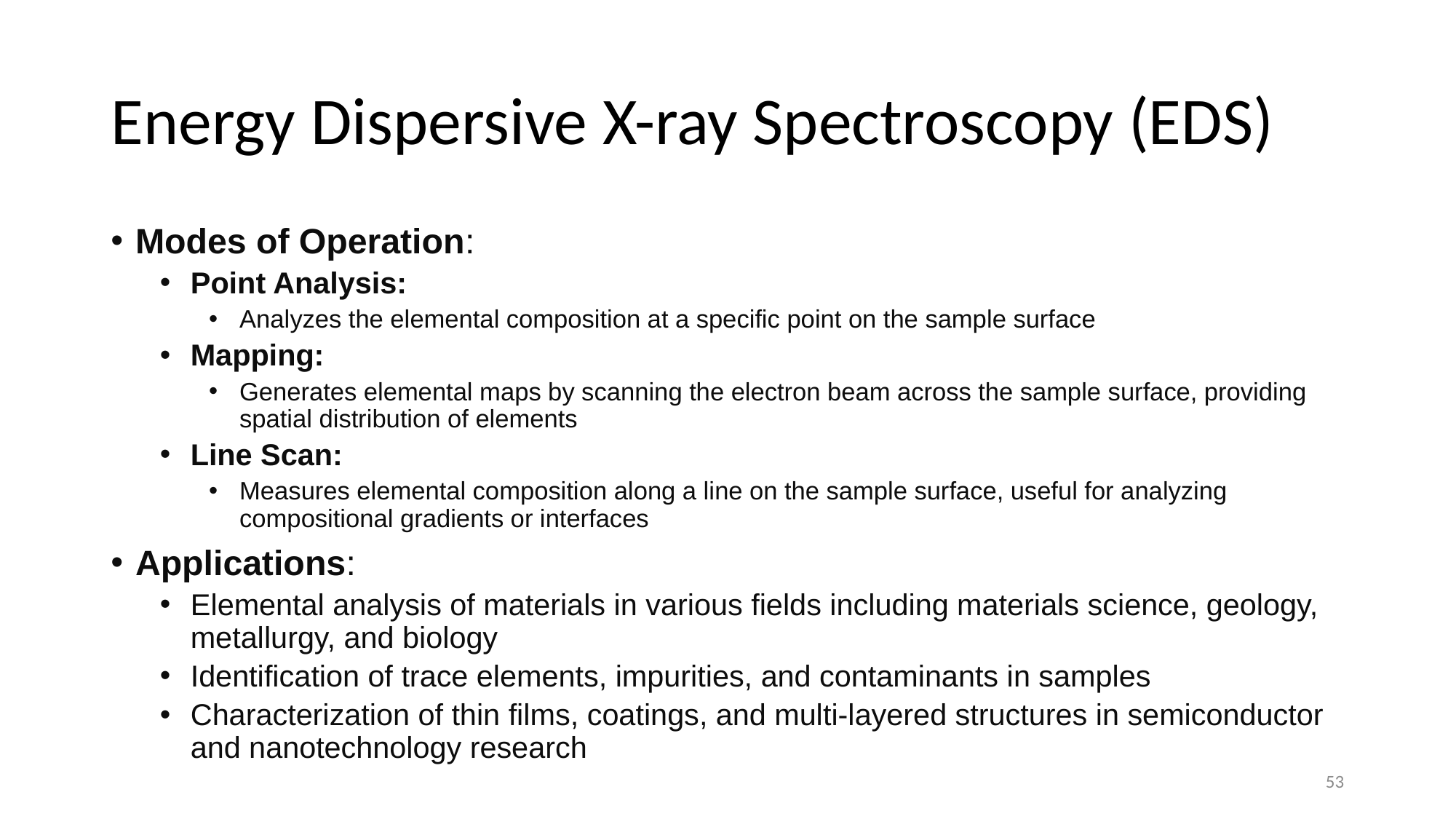

# Energy Dispersive X-ray Spectroscopy (EDS)
Modes of Operation:
Point Analysis:
Analyzes the elemental composition at a specific point on the sample surface
Mapping:
Generates elemental maps by scanning the electron beam across the sample surface, providing spatial distribution of elements
Line Scan:
Measures elemental composition along a line on the sample surface, useful for analyzing compositional gradients or interfaces
Applications:
Elemental analysis of materials in various fields including materials science, geology, metallurgy, and biology
Identification of trace elements, impurities, and contaminants in samples
Characterization of thin films, coatings, and multi-layered structures in semiconductor and nanotechnology research

53